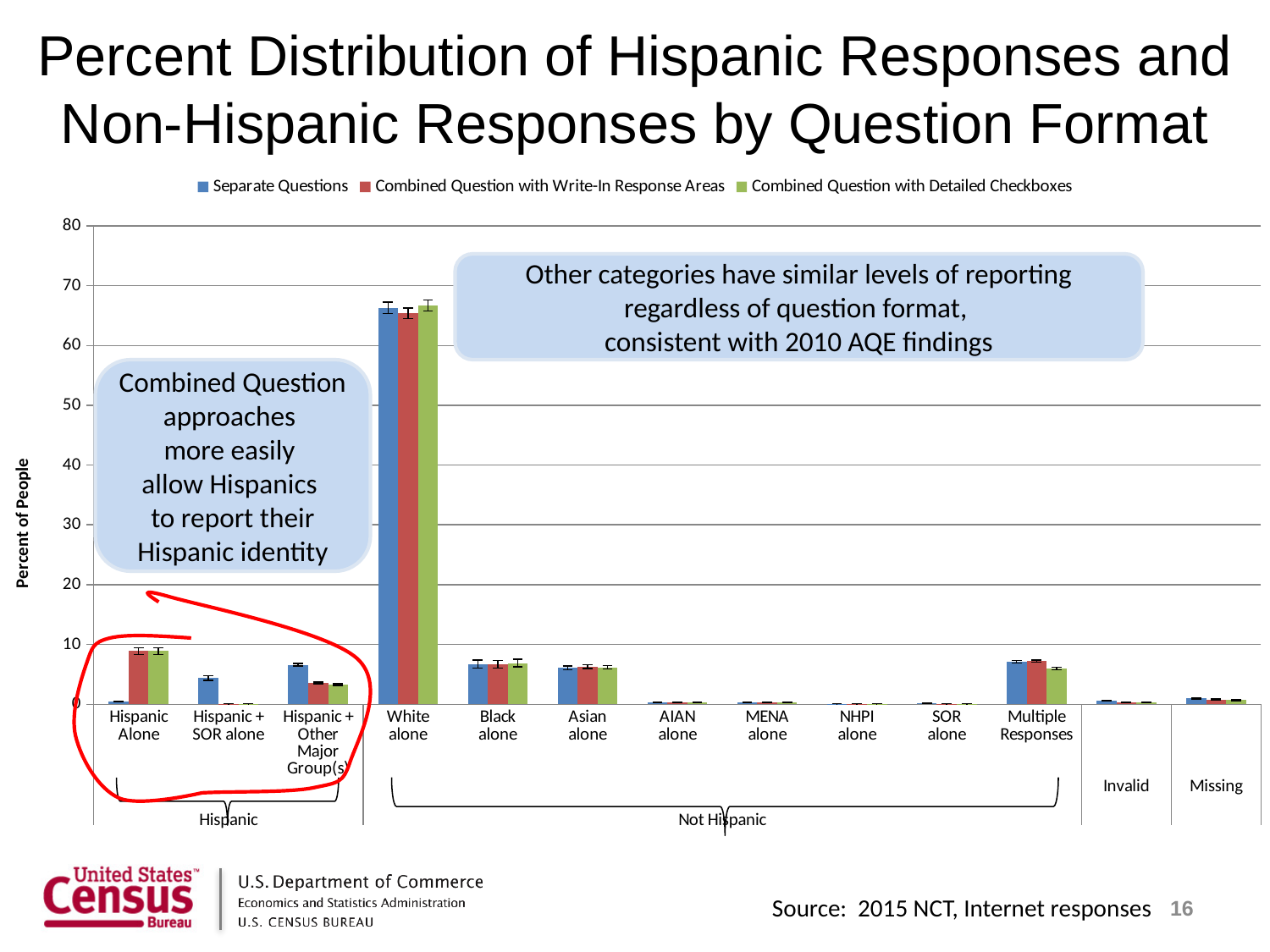

# Percent Distribution of Hispanic Responses and Non-Hispanic Responses by Question Format

### Chart

| Category | Separate Questions | Combined Question with Write-In Response Areas | Combined Question with Detailed Checkboxes |
|---|---|---|---|
| Hispanic
Alone | 0.4 | 8.9 | 8.9 |
| Hispanic +
SOR alone | 4.4 | 0.1 | 0.1 |
| Hispanic +
Other Major Group(s) | 6.6 | 3.6 | 3.3 |
| White
alone | 66.3 | 65.4 | 66.7 |
| Black
alone | 6.7 | 6.7 | 6.9 |
| Asian
alone | 6.1 | 6.3 | 6.2 |
| AIAN
alone | 0.3 | 0.3 | 0.3 |
| MENA
alone | 0.3 | 0.3 | 0.3 |
| NHPI
alone | 0.1 | 0.1 | 0.1 |
| SOR
alone | 0.2 | 0.1 | 0.1 |
| Multiple
Responses | 7.1 | 7.2 | 6.0 |
|  | 0.6 | 0.3 | 0.3 |
|  | 1.0 | 0.8 | 0.7 |
Other categories have similar levels of reporting regardless of question format,
consistent with 2010 AQE findings
Combined Question approaches
more easily
allow Hispanics
to report their Hispanic identity

16
Source:  2015 NCT, Internet responses